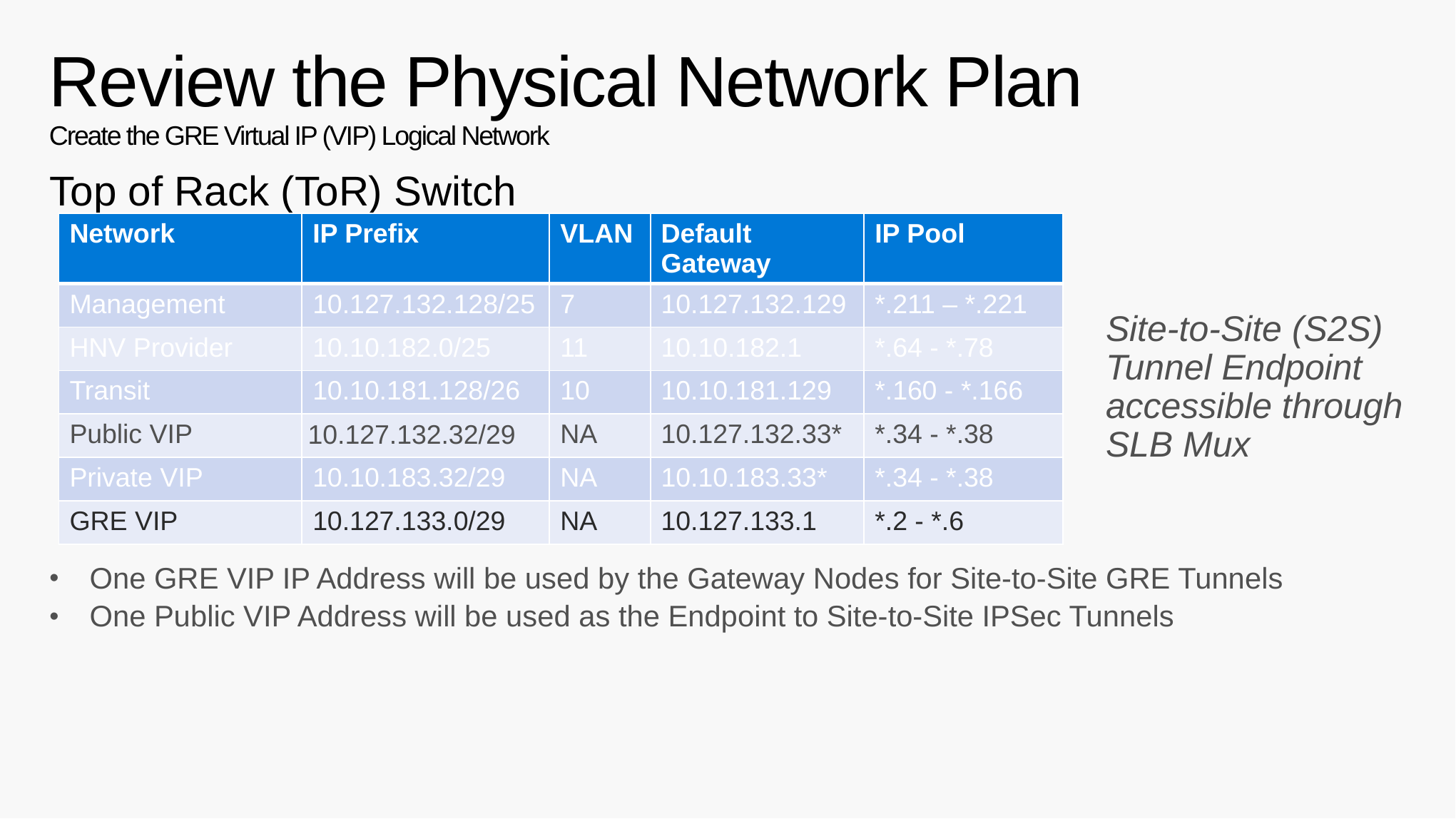

# Review the Physical Network Plan Create the GRE Virtual IP (VIP) Logical Network
Top of Rack (ToR) Switch

One GRE VIP IP Address will be used by the Gateway Nodes for Site-to-Site GRE Tunnels
One Public VIP Address will be used as the Endpoint to Site-to-Site IPSec Tunnels

| Network | IP Prefix | VLAN | Default Gateway | IP Pool |
| --- | --- | --- | --- | --- |
| Management | 10.127.132.128/25 | 7 | 10.127.132.129 | \*.211 – \*.221 |
| HNV Provider | 10.10.182.0/25 | 11 | 10.10.182.1 | \*.64 - \*.78 |
| Transit | 10.10.181.128/26 | 10 | 10.10.181.129 | \*.160 - \*.166 |
| Public VIP | 10.127.132.32/29 | NA | 10.127.132.33\* | \*.34 - \*.38 |
| Private VIP | 10.10.183.32/29 | NA | 10.10.183.33\* | \*.34 - \*.38 |
| GRE VIP | 10.127.133.0/29 | NA | 10.127.133.1 | \*.2 - \*.6 |
Site-to-Site (S2S) Tunnel Endpoint accessible through SLB Mux